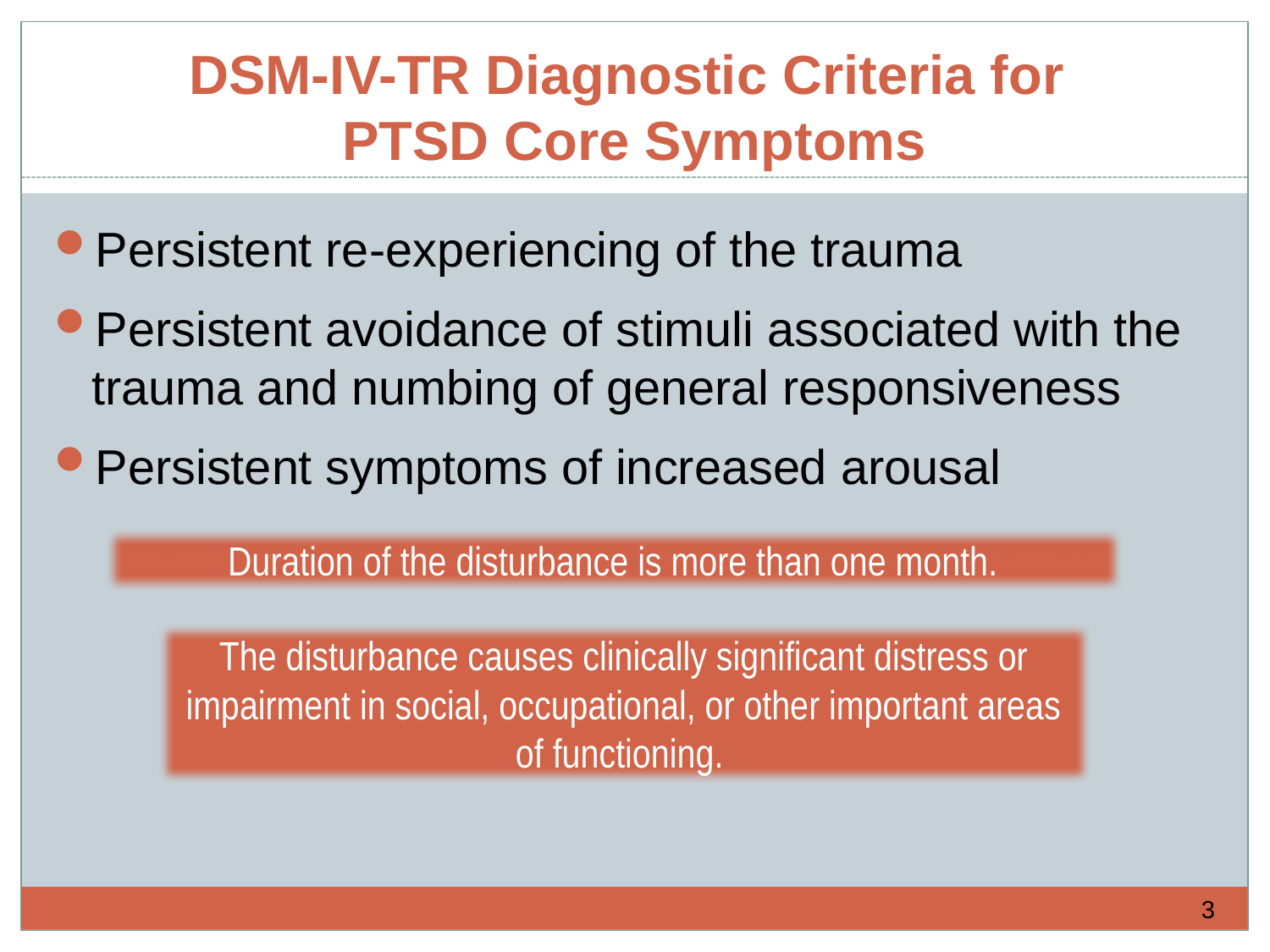

# DSM-IV-TR Diagnostic Criteria for PTSD Core Symptoms
Persistent re-experiencing of the trauma
Persistent avoidance of stimuli associated with the trauma and numbing of general responsiveness
Persistent symptoms of increased arousal

Duration of the disturbance is more than one month.
The disturbance causes clinically significant distress or impairment in social, occupational, or other important areas of functioning.